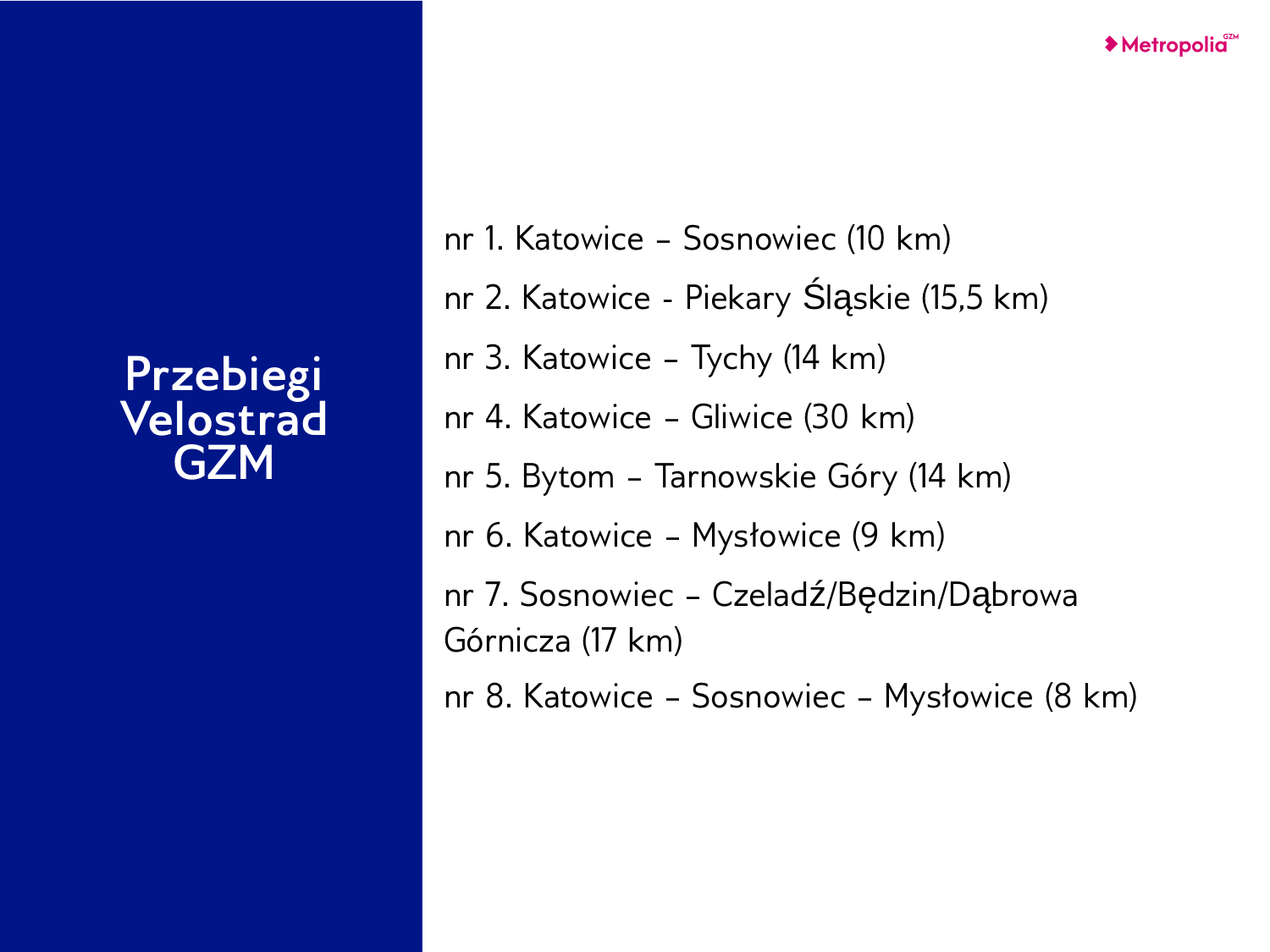

nr 1. Katowice – Sosnowiec (10 km)
nr 2. Katowice - Piekary Śląskie (15,5 km)
nr 3. Katowice – Tychy (14 km)
nr 4. Katowice – Gliwice (30 km)
nr 5. Bytom – Tarnowskie Góry (14 km)
nr 6. Katowice – Mysłowice (9 km)
nr 7. Sosnowiec – Czeladź/Będzin/Dąbrowa Górnicza (17 km)
nr 8. Katowice – Sosnowiec – Mysłowice (8 km)
Przebiegi Velostrad GZM